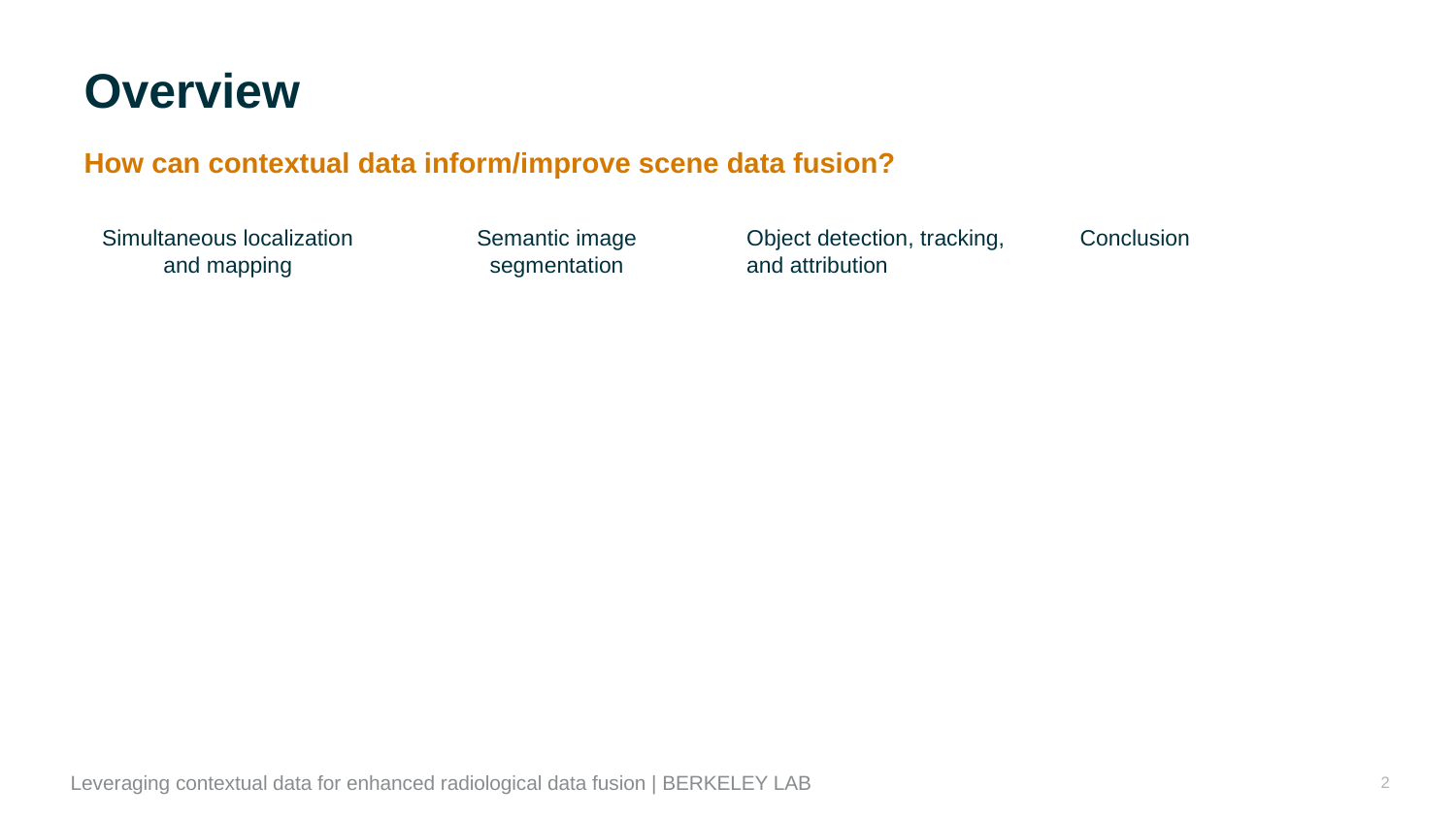

# Overview
How can contextual data inform/improve scene data fusion?
Simultaneous localization and mapping
Semantic image segmentation
Object detection, tracking, and attribution
Conclusion

2